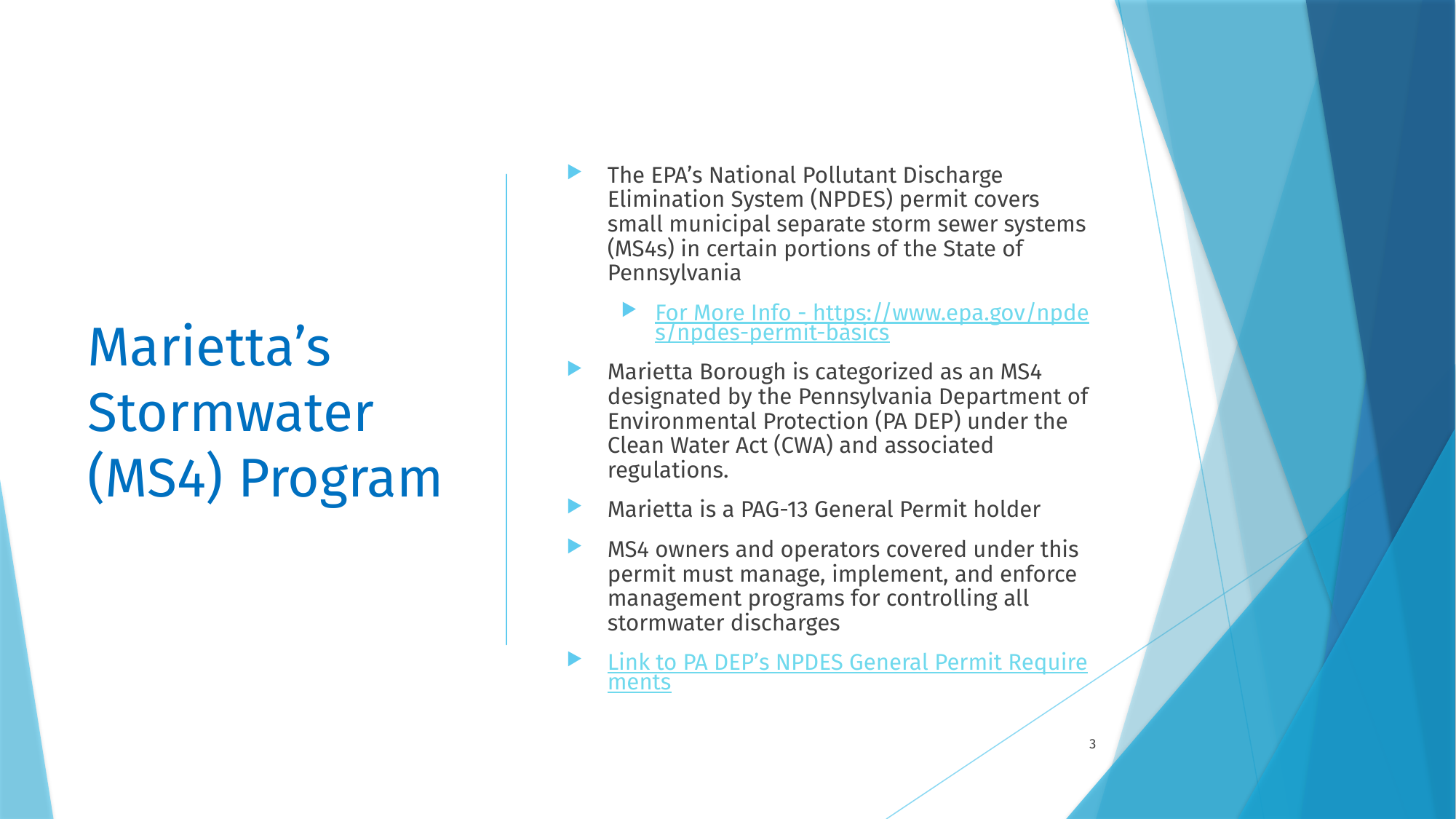

# Marietta’s Stormwater (MS4) Program
The EPA’s National Pollutant Discharge Elimination System (NPDES) permit covers small municipal separate storm sewer systems (MS4s) in certain portions of the State of Pennsylvania
For More Info - https://www.epa.gov/npdes/npdes-permit-basics
Marietta Borough is categorized as an MS4 designated by the Pennsylvania Department of Environmental Protection (PA DEP) under the Clean Water Act (CWA) and associated regulations.
Marietta is a PAG-13 General Permit holder
MS4 owners and operators covered under this permit must manage, implement, and enforce management programs for controlling all stormwater discharges
Link to PA DEP’s NPDES General Permit Requirements
3